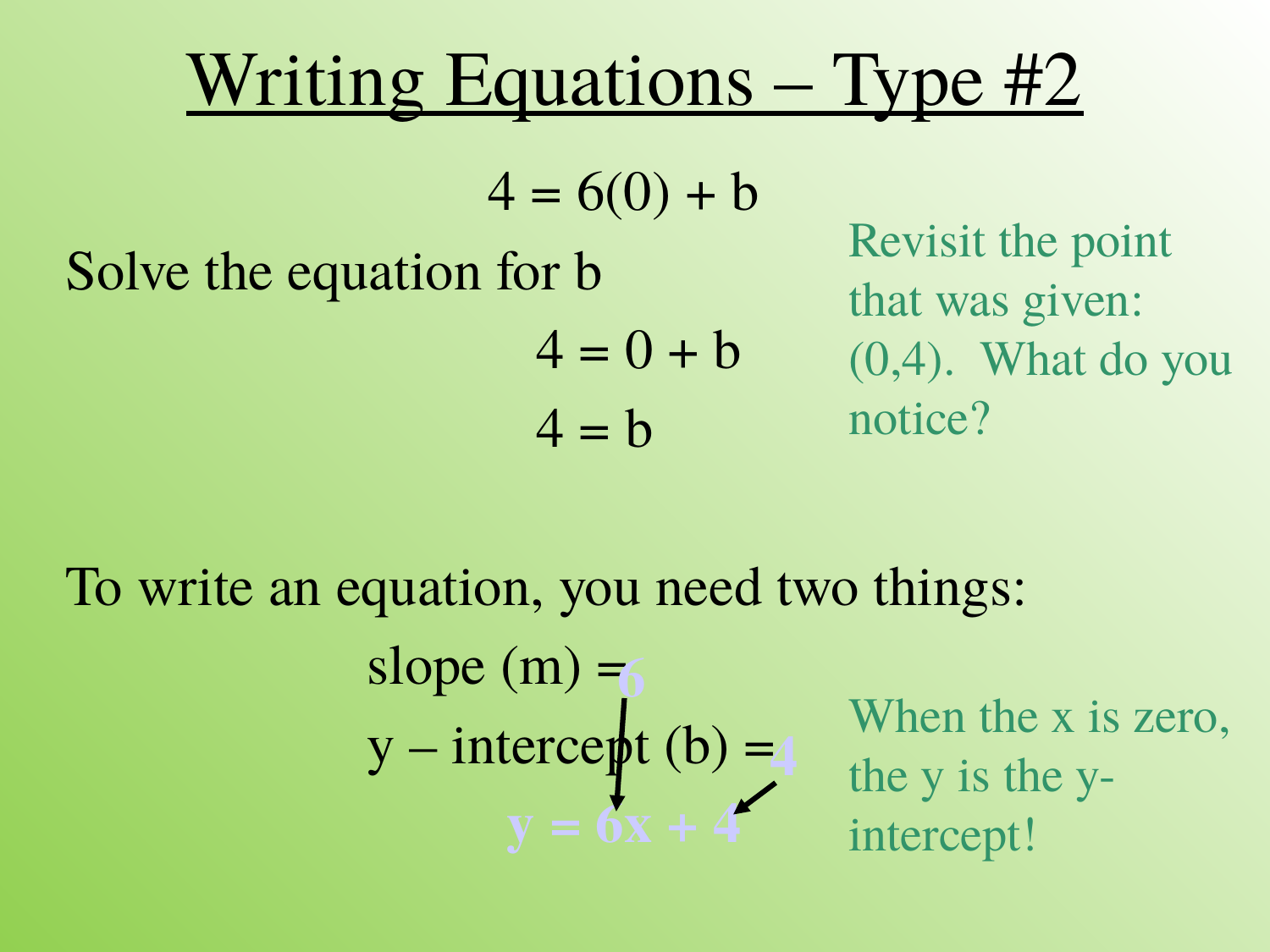

# Writing Equations – Type #2
4 = 6(0) + b
Solve the equation for b
				   4 = 0 + b
				   4 = b

To write an equation, you need two things:
			slope (m) =
			y – intercept (b) =
y = 6x + 4
Revisit the point that was given: (0,4).  What do you notice?
6
When the x is zero, the y is the y-intercept!

 4